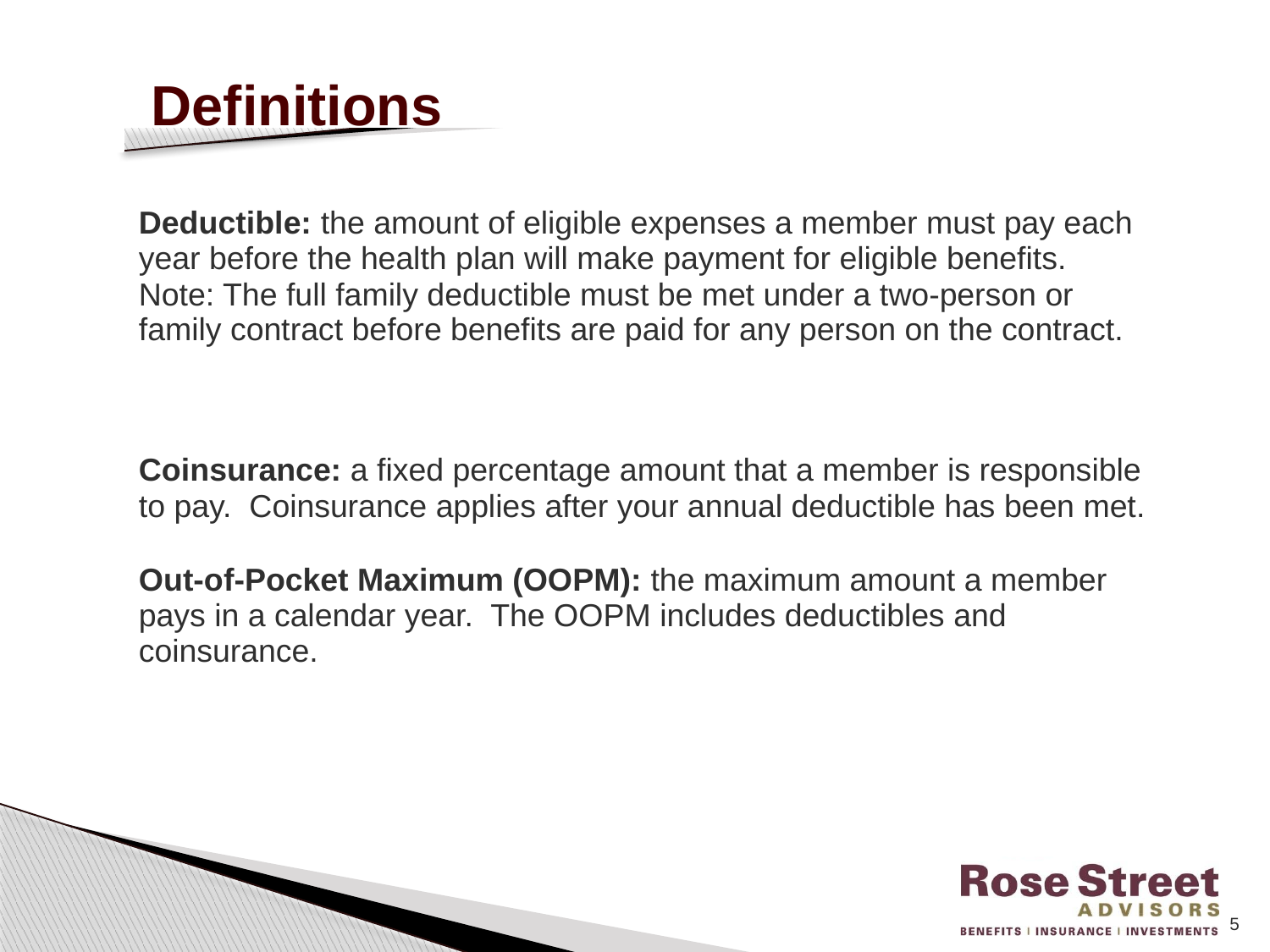

Definitions

|  |  |  |  |  |  |
| --- | --- | --- | --- | --- | --- |
| Deductible: the amount of eligible expenses a member must pay each year before the health plan will make payment for eligible benefits. Note: The full family deductible must be met under a two-person or family contract before benefits are paid for any person on the contract. |  |  |  |  |  |
|  |  |  |  |  |  |
| Coinsurance: a fixed percentage amount that a member is responsible to pay. Coinsurance applies after your annual deductible has been met. |  |  |  |  |  |
|  |  |  |  |  |  |
| Out-of-Pocket Maximum (OOPM): the maximum amount a member pays in a calendar year. The OOPM includes deductibles and coinsurance. |  |  |  |  |  |
5